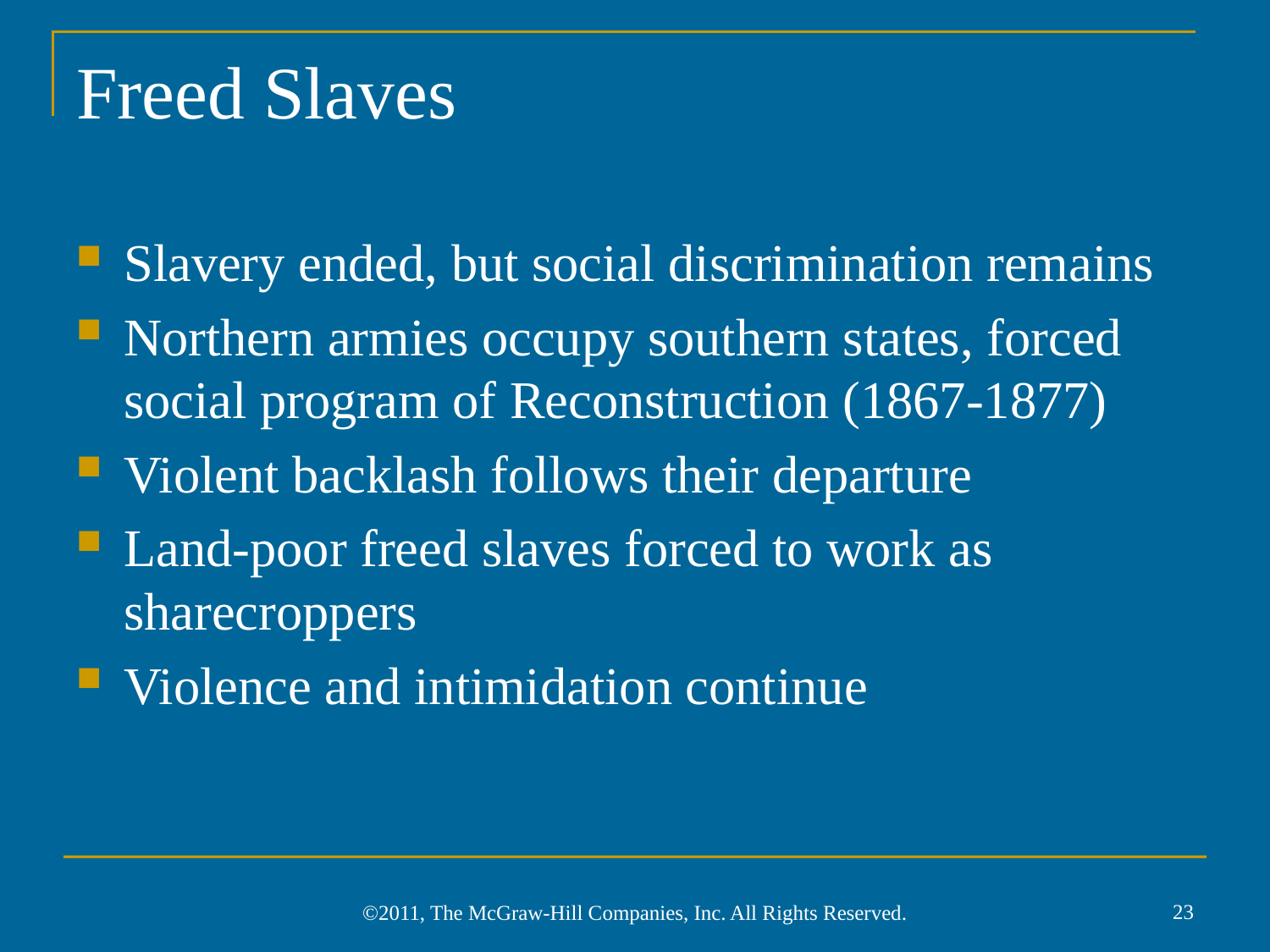

# Freed Slaves
Slavery ended, but social discrimination remains
Northern armies occupy southern states, forced social program of Reconstruction (1867-1877)
Violent backlash follows their departure
Land-poor freed slaves forced to work as sharecroppers
Violence and intimidation continue
23
©2011, The McGraw-Hill Companies, Inc. All Rights Reserved.